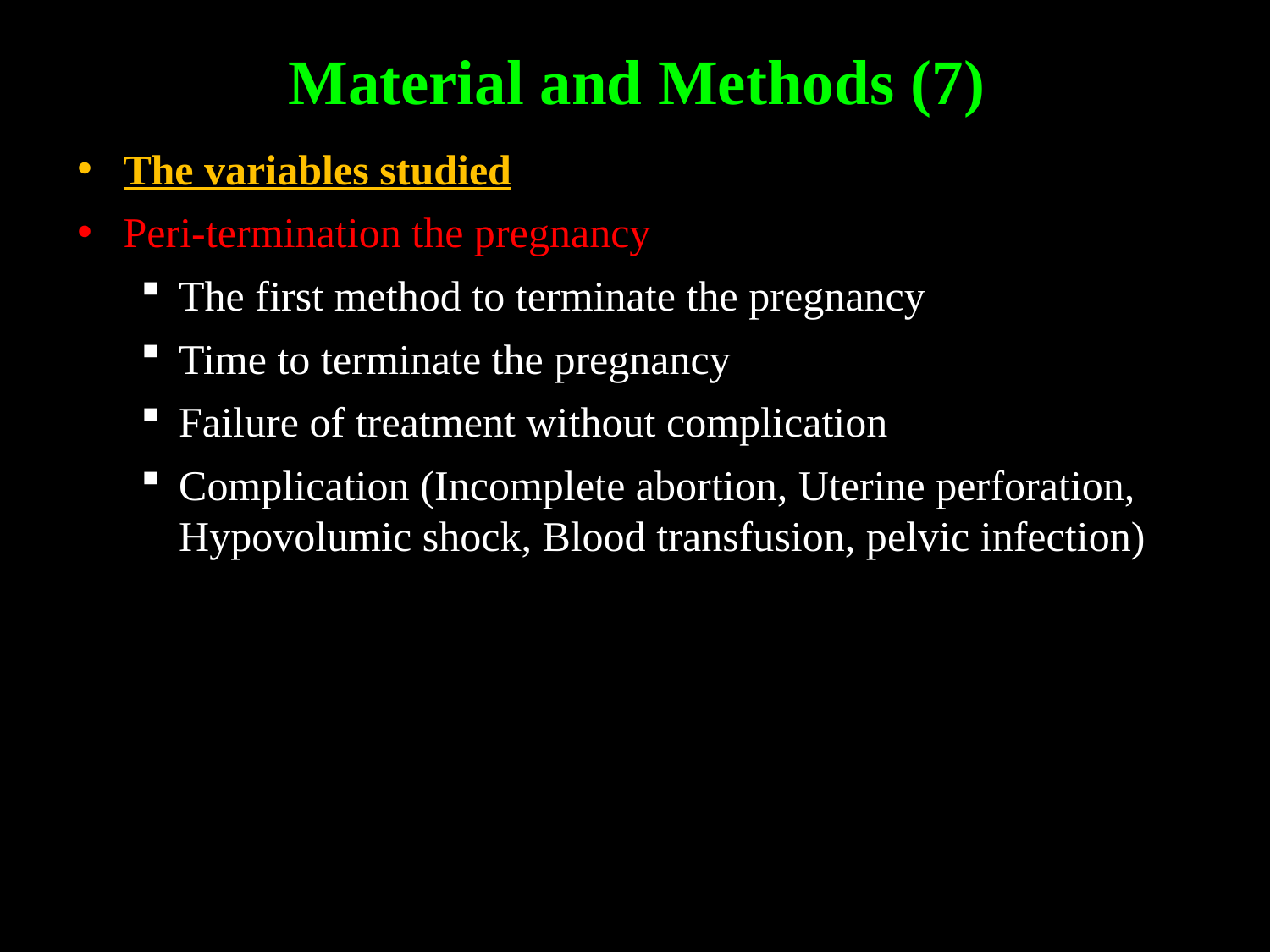

Material and Methods (7)
The variables studied
Peri-termination the pregnancy
The first method to terminate the pregnancy
Time to terminate the pregnancy
Failure of treatment without complication
Complication (Incomplete abortion, Uterine perforation, Hypovolumic shock, Blood transfusion, pelvic infection)